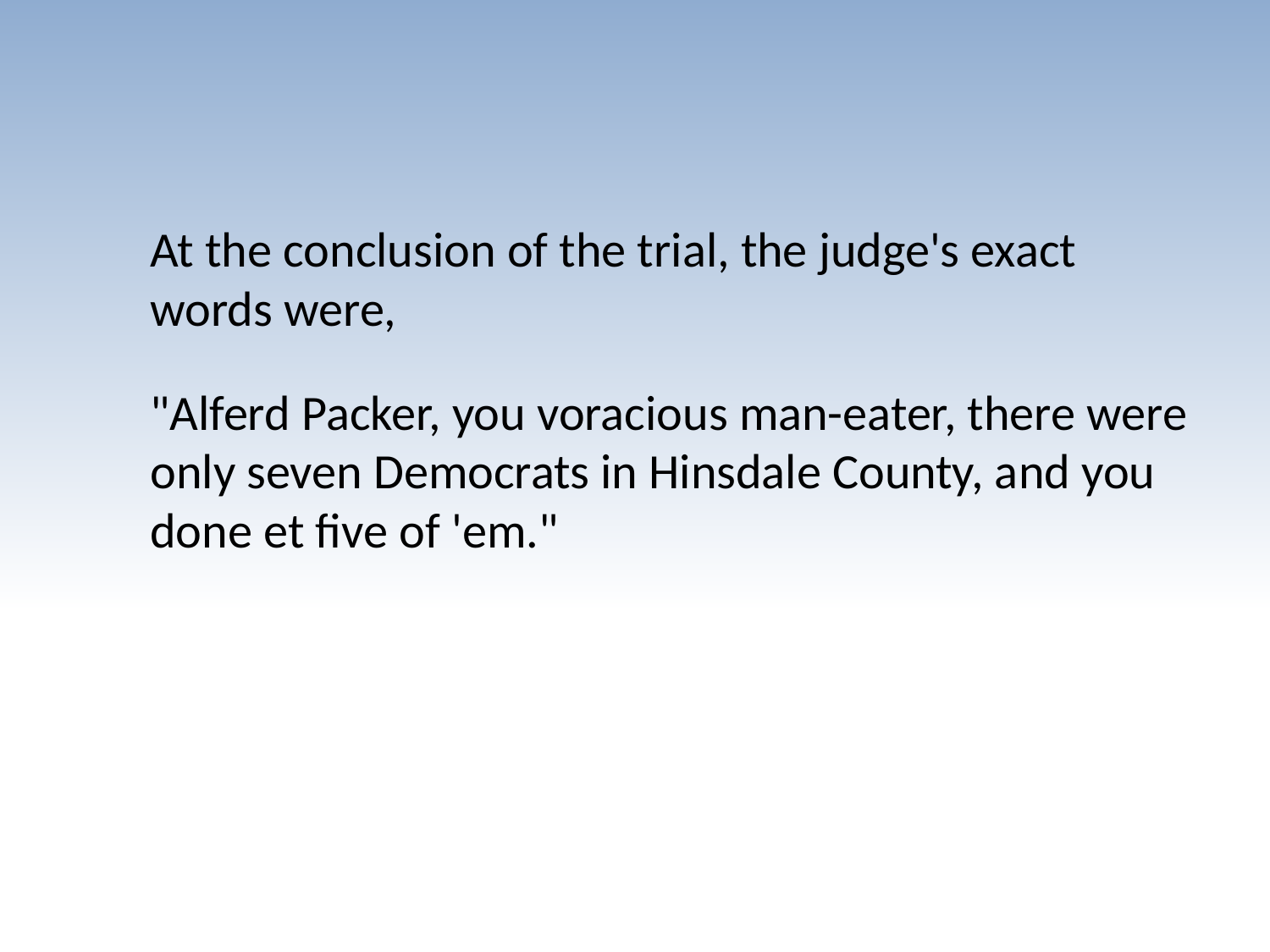

#
At the conclusion of the trial, the judge's exact words were,

"Alferd Packer, you voracious man-eater, there were only seven Democrats in Hinsdale County, and you done et five of 'em."